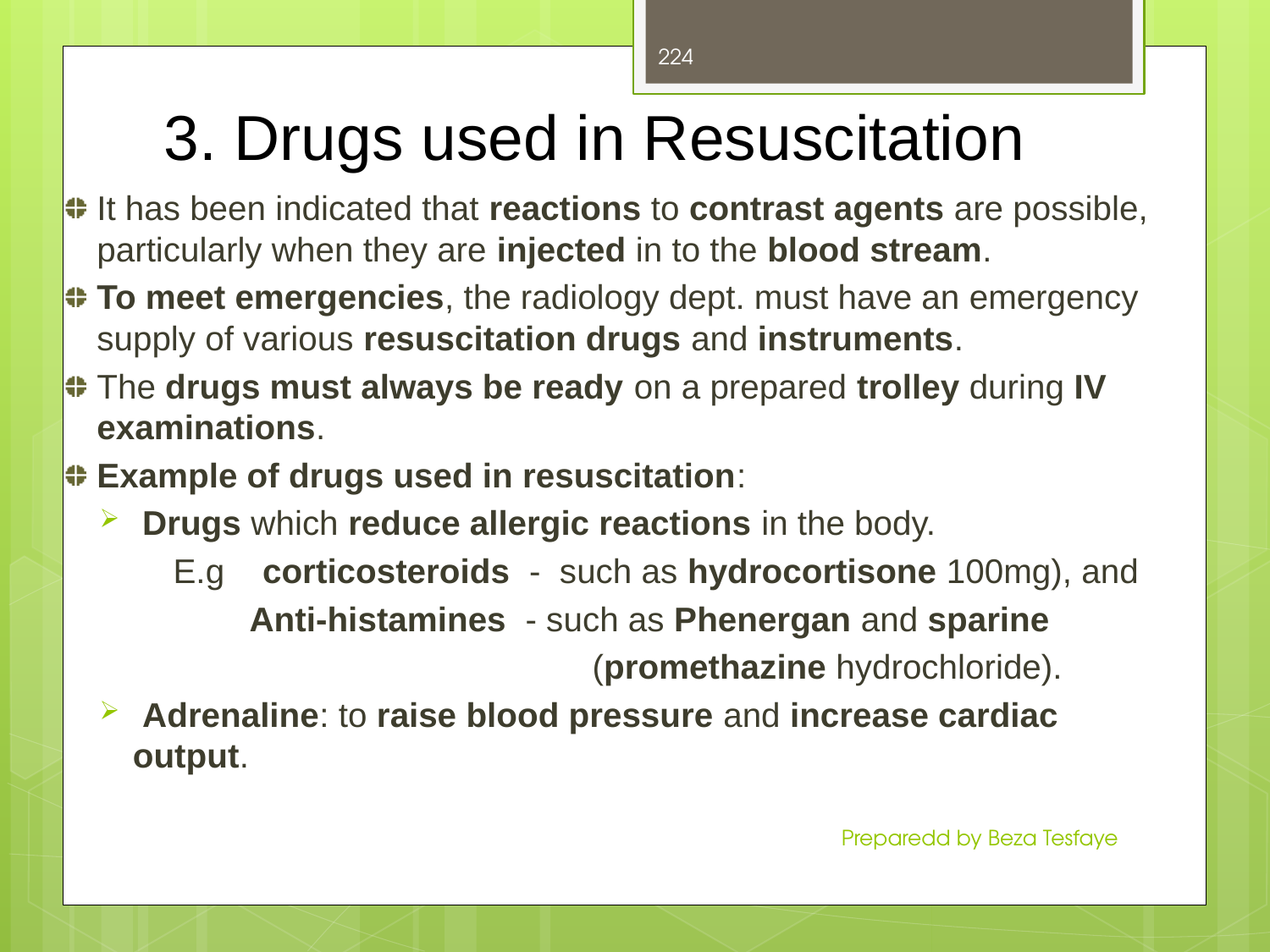

# 3. Drugs used in Resuscitation
224
It has been indicated that reactions to contrast agents are possible, particularly when they are injected in to the blood stream.
To meet emergencies, the radiology dept. must have an emergency supply of various resuscitation drugs and instruments.
The drugs must always be ready on a prepared trolley during IV examinations.
Example of drugs used in resuscitation:
 Drugs which reduce allergic reactions in the body.
           E.g    corticosteroids  -  such as hydrocortisone 100mg), and
                   Anti-histamines  - such as Phenergan and sparine
                                                       (promethazine hydrochloride).
 Adrenaline: to raise blood pressure and increase cardiac output.

Preparedd by Beza Tesfaye